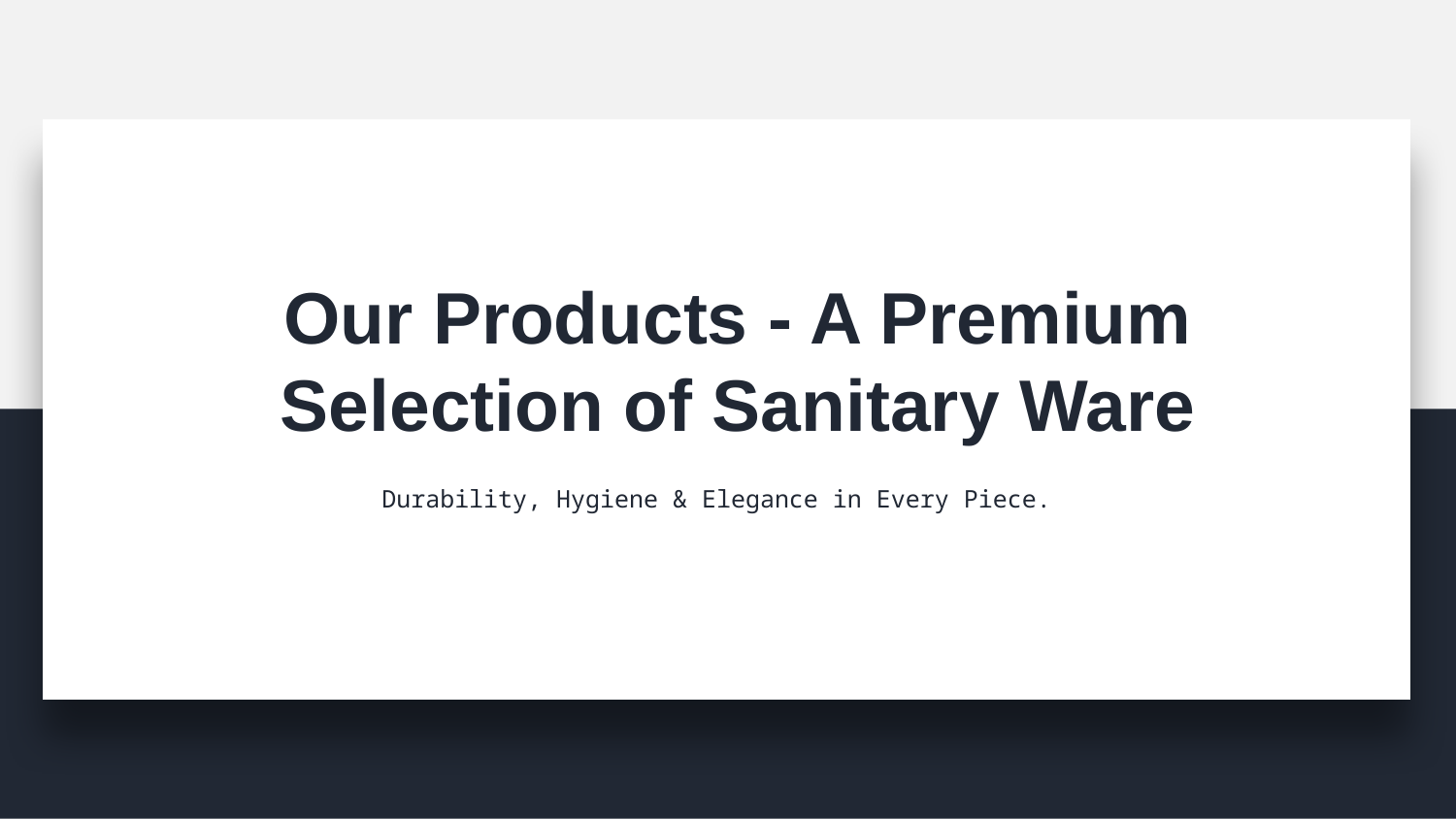

Our Products - A Premium
 Selection of Sanitary Ware

Durability, Hygiene & Elegance in Every Piece.